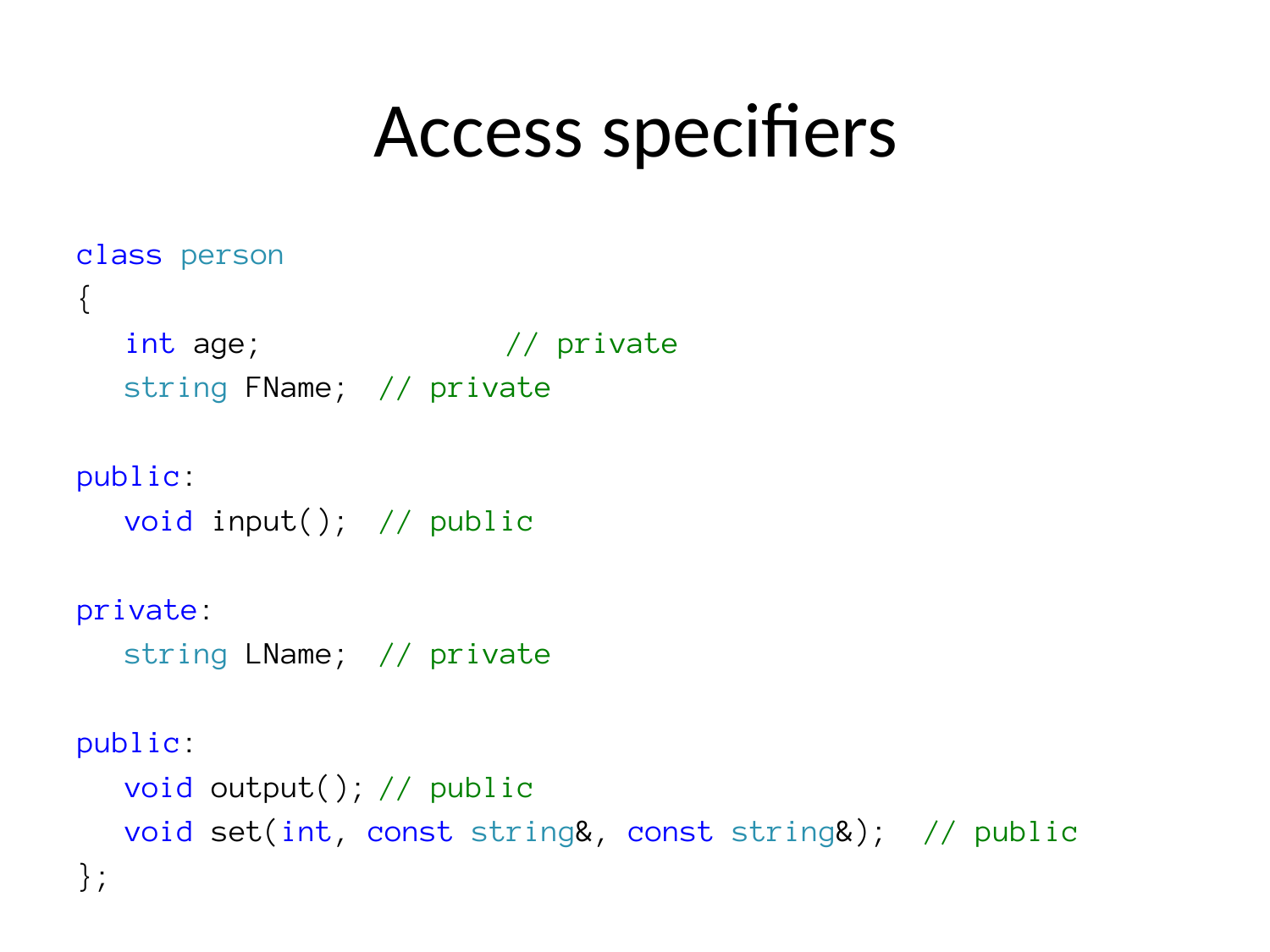

# Access specifiers
class person
{
	int age; 		// private
	string FName;	// private

public:
	void input();	// public

private:
	string LName;	// private

public:
	void output();	// public
	void set(int, const string&, const string&);  // public
};